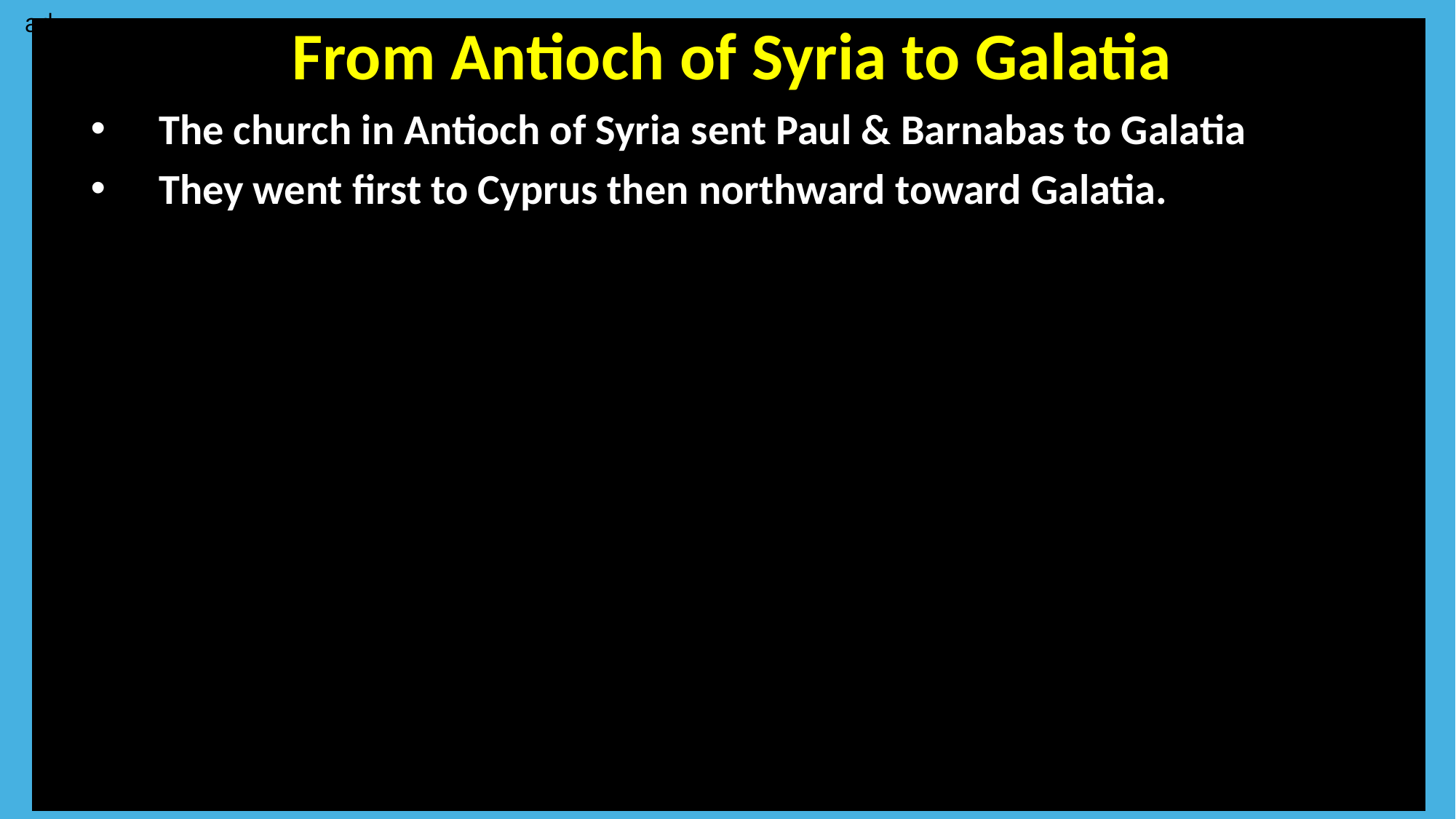

ad

From Antioch of Syria to Galatia
The church in Antioch of Syria sent Paul & Barnabas to Galatia
They went first to Cyprus then northward toward Galatia.
Your text here